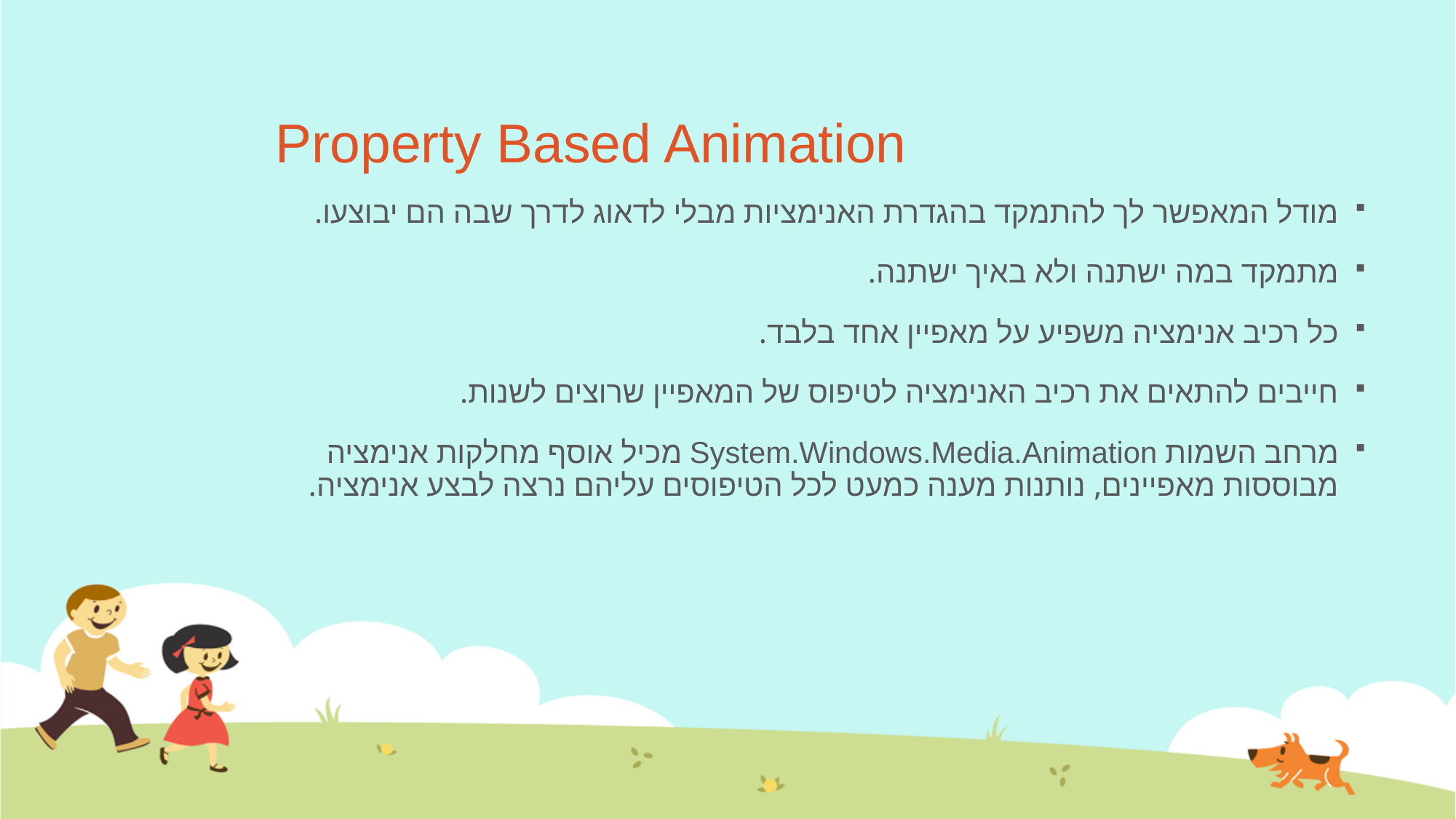

# Property Based Animation
מודל המאפשר לך להתמקד בהגדרת האנימציות מבלי לדאוג לדרך שבה הם יבוצעו.
מתמקד במה ישתנה ולא באיך ישתנה.
כל רכיב אנימציה משפיע על מאפיין אחד בלבד.
חייבים להתאים את רכיב האנימציה לטיפוס של המאפיין שרוצים לשנות.
מרחב השמות System.Windows.Media.Animation מכיל אוסף מחלקות אנימציה מבוססות מאפיינים, נותנות מענה כמעט לכל הטיפוסים עליהם נרצה לבצע אנימציה.